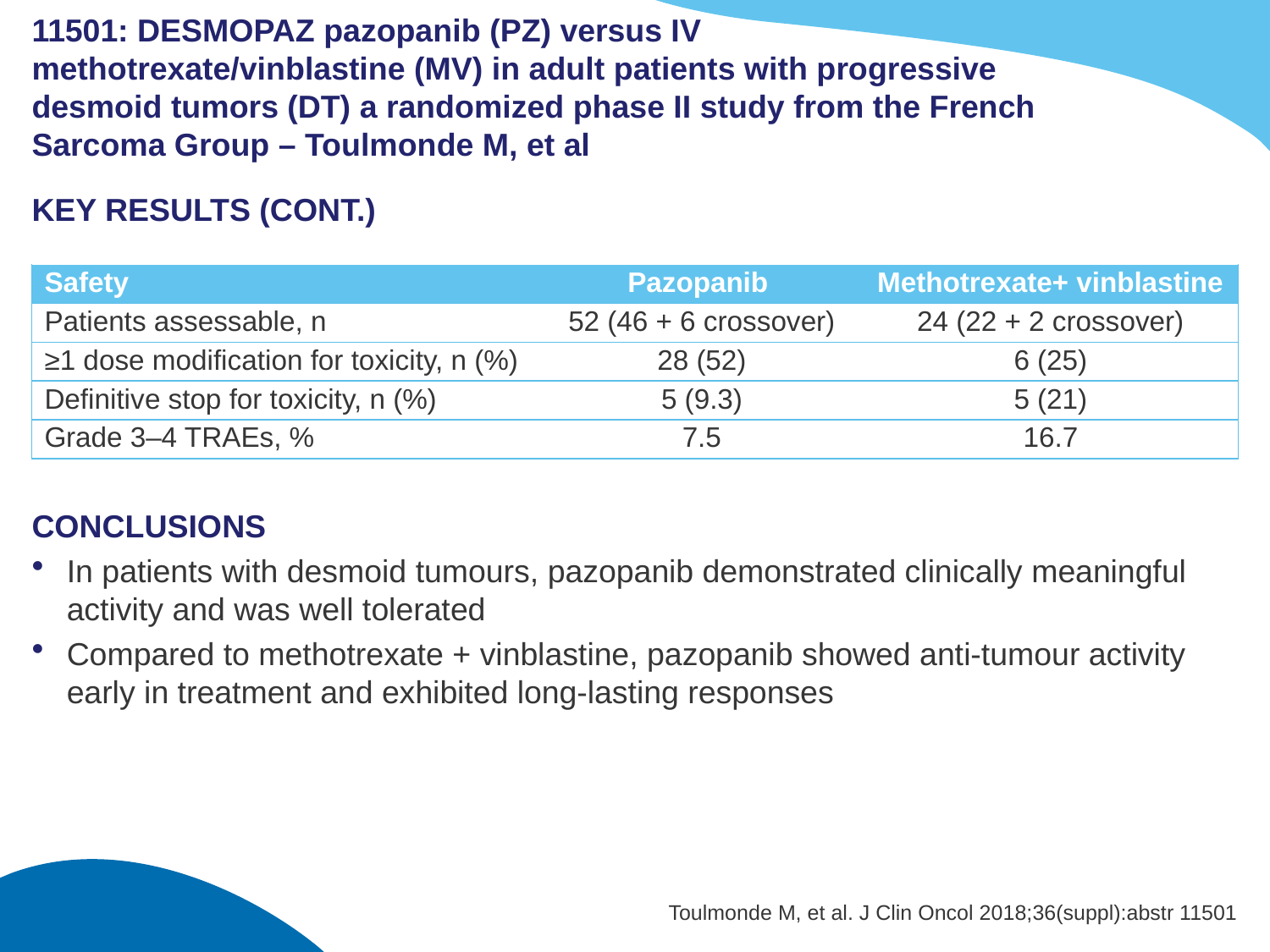

# 11501: DESMOPAZ pazopanib (PZ) versus IV methotrexate/vinblastine (MV) in adult patients with progressive desmoid tumors (DT) a randomized phase II study from the French Sarcoma Group – Toulmonde M, et al
KEY RESULTS (CONT.)

CONCLUSIONS
In patients with desmoid tumours, pazopanib demonstrated clinically meaningful activity and was well tolerated
Compared to methotrexate + vinblastine, pazopanib showed anti-tumour activity early in treatment and exhibited long-lasting responses
| Safety | Pazopanib | Methotrexate+ vinblastine |
| --- | --- | --- |
| Patients assessable, n | 52 (46 + 6 crossover) | 24 (22 + 2 crossover) |
| ≥1 dose modification for toxicity, n (%) | 28 (52) | 6 (25) |
| Definitive stop for toxicity, n (%) | 5 (9.3) | 5 (21) |
| Grade 3–4 TRAEs, % | 7.5 | 16.7 |
Toulmonde M, et al. J Clin Oncol 2018;36(suppl):abstr 11501